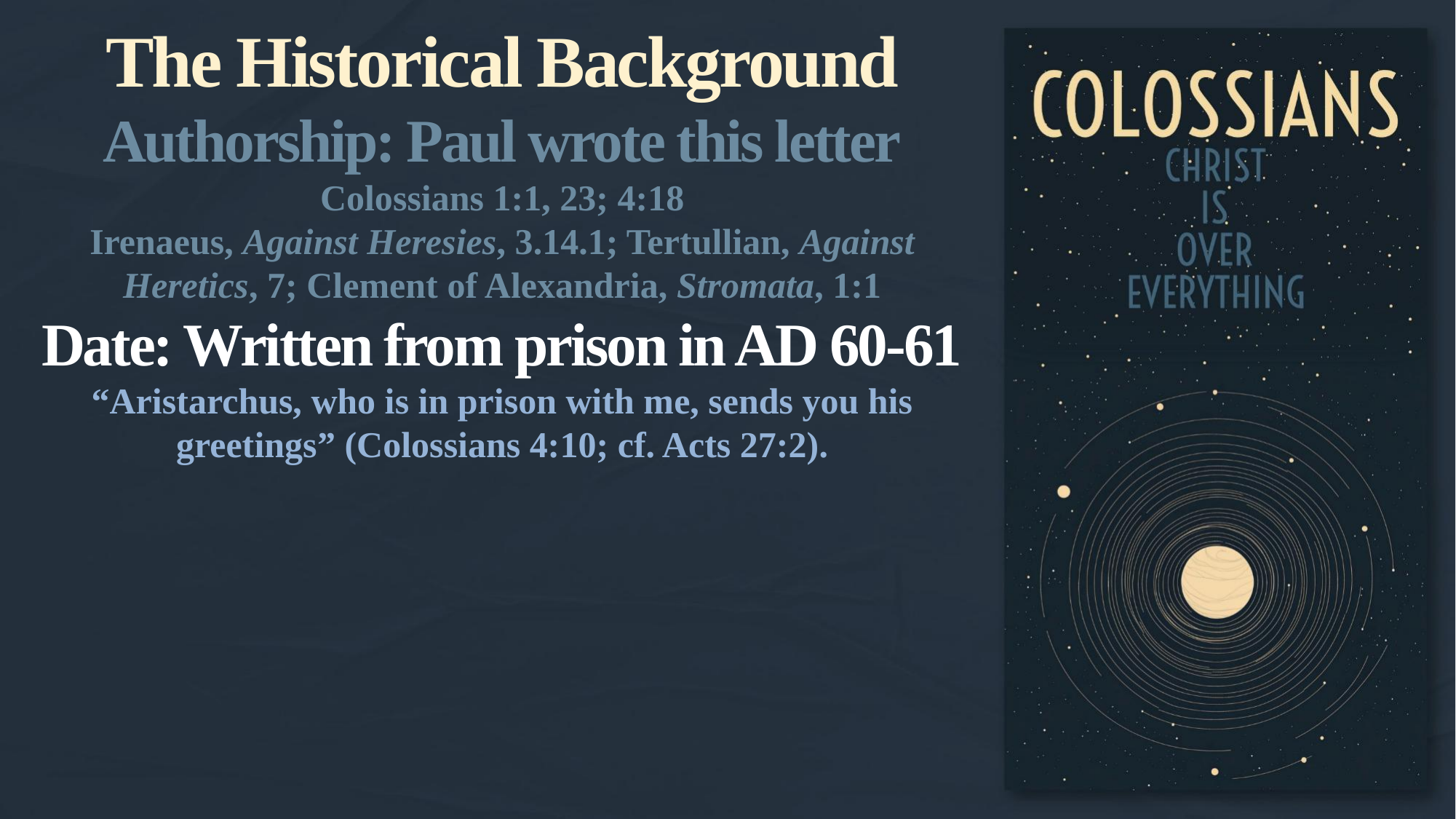

The Historical Background
Authorship: Paul wrote this letter
Colossians 1:1, 23; 4:18
Irenaeus, Against Heresies, 3.14.1; Tertullian, Against Heretics, 7; Clement of Alexandria, Stromata, 1:1
Date: Written from prison in AD 60-61
“Aristarchus, who is in prison with me, sends you his greetings” (Colossians 4:10; cf. Acts 27:2).